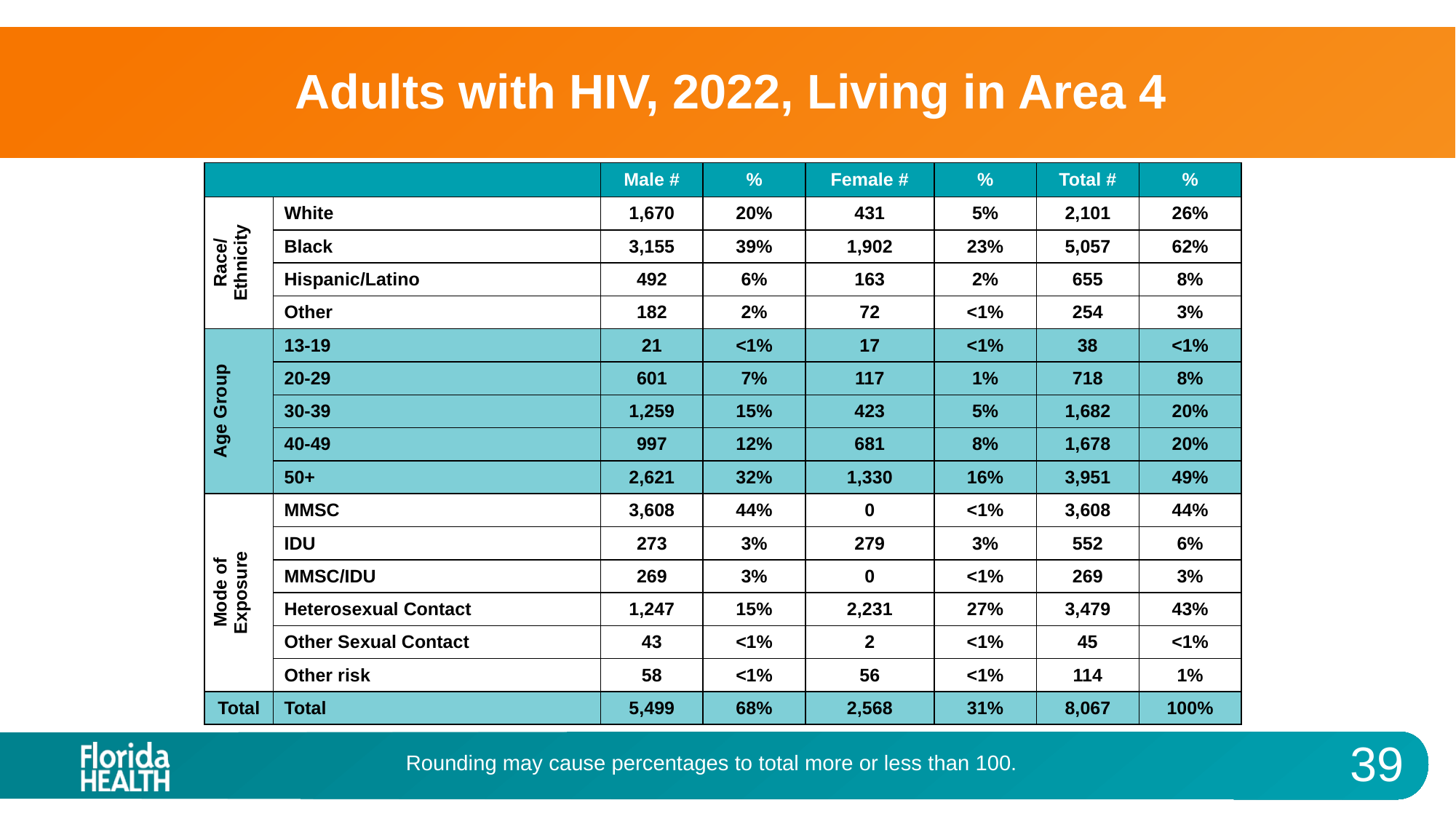

# Adults with HIV, 2022, Living in Area 4
|  |  | Male # | % | Female # | % | Total # | % |
| --- | --- | --- | --- | --- | --- | --- | --- |
| Race/ Ethnicity | White | 1,670 | 20% | 431 | 5% | 2,101 | 26% |
|  | Black | 3,155 | 39% | 1,902 | 23% | 5,057 | 62% |
|  | Hispanic/Latino | 492 | 6% | 163 | 2% | 655 | 8% |
|  | Other | 182 | 2% | 72 | <1% | 254 | 3% |
| Age Group | 13-19 | 21 | <1% | 17 | <1% | 38 | <1% |
|  | 20-29 | 601 | 7% | 117 | 1% | 718 | 8% |
|  | 30-39 | 1,259 | 15% | 423 | 5% | 1,682 | 20% |
|  | 40-49 | 997 | 12% | 681 | 8% | 1,678 | 20% |
|  | 50+ | 2,621 | 32% | 1,330 | 16% | 3,951 | 49% |
| Mode of Exposure | MMSC | 3,608 | 44% | 0 | <1% | 3,608 | 44% |
|  | IDU | 273 | 3% | 279 | 3% | 552 | 6% |
|  | MMSC/IDU | 269 | 3% | 0 | <1% | 269 | 3% |
|  | Heterosexual Contact | 1,247 | 15% | 2,231 | 27% | 3,479 | 43% |
|  | Other Sexual Contact | 43 | <1% | 2 | <1% | 45 | <1% |
|  | Other risk | 58 | <1% | 56 | <1% | 114 | 1% |
| Total | Total | 5,499 | 68% | 2,568 | 31% | 8,067 | 100% |
Rounding may cause percentages to total more or less than 100.